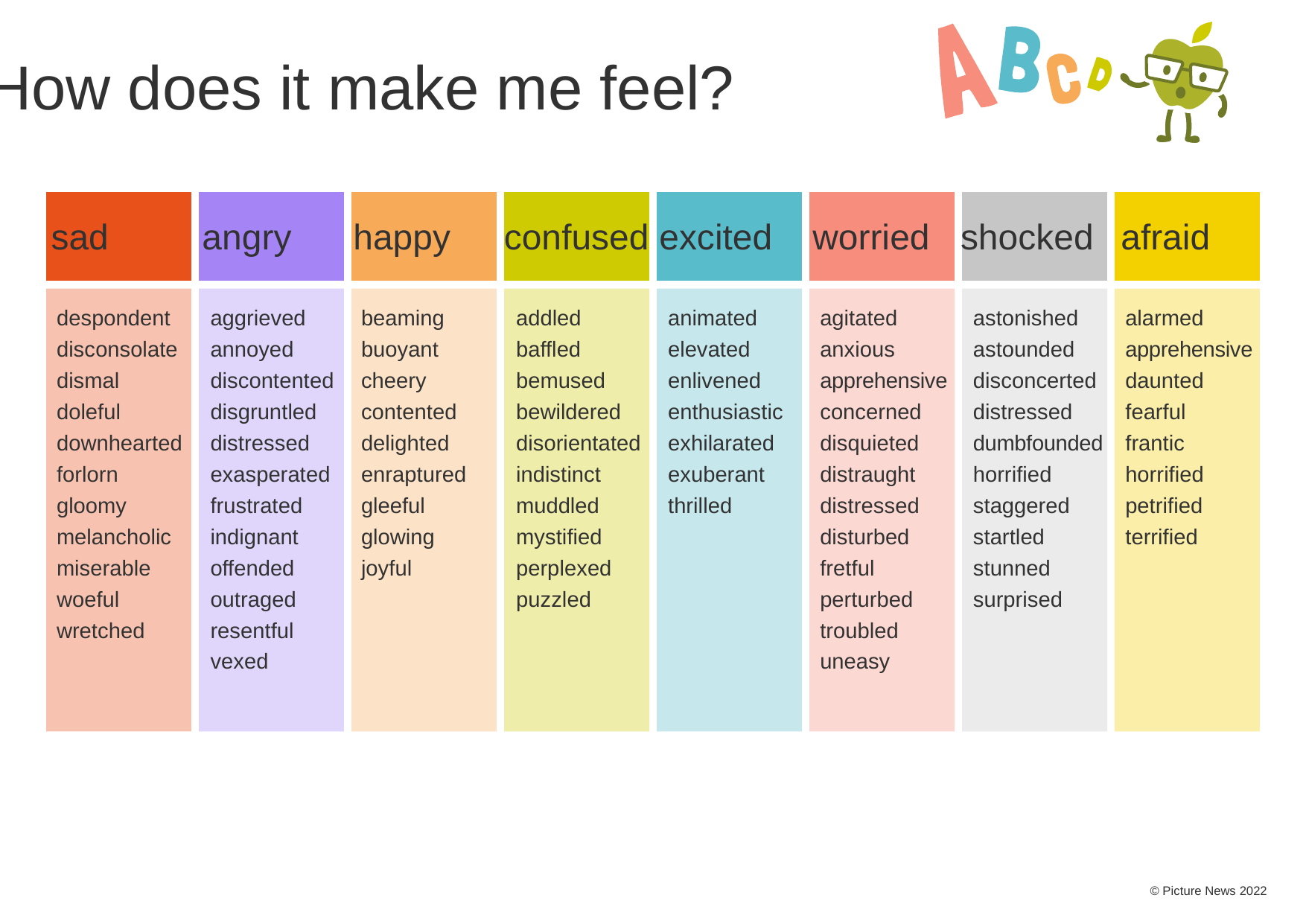

How does it make me feel?

sad
despondent
disconsolate
dismal
doleful
downhearted
forlorn
gloomy
melancholic
miserable
woeful
wretched
angry
aggrieved
annoyed
discontented
disgruntled
distressed
exasperated
frustrated
indignant
offended
outraged
resentful
vexed
happy
beaming
buoyant
cheery
contented
delighted
enraptured
gleeful
glowing
joyful
confused
addled
baffled
bemused
bewildered
disorientated
indistinct
muddled
mystified
perplexed
puzzled
excited
animated
elevated
enlivened
enthusiastic
exhilarated
exuberant
thrilled
worried
agitated
anxious
apprehensive
concerned
disquieted
distraught
distressed
disturbed
fretful
perturbed
troubled
uneasy
shocked
astonished
astounded
disconcerted
distressed
dumbfounded
horrified
staggered
startled
stunned
surprised
afraid
alarmed
apprehensive
daunted
fearful
frantic
horrified
petrified
terrified

© Picture News 2022